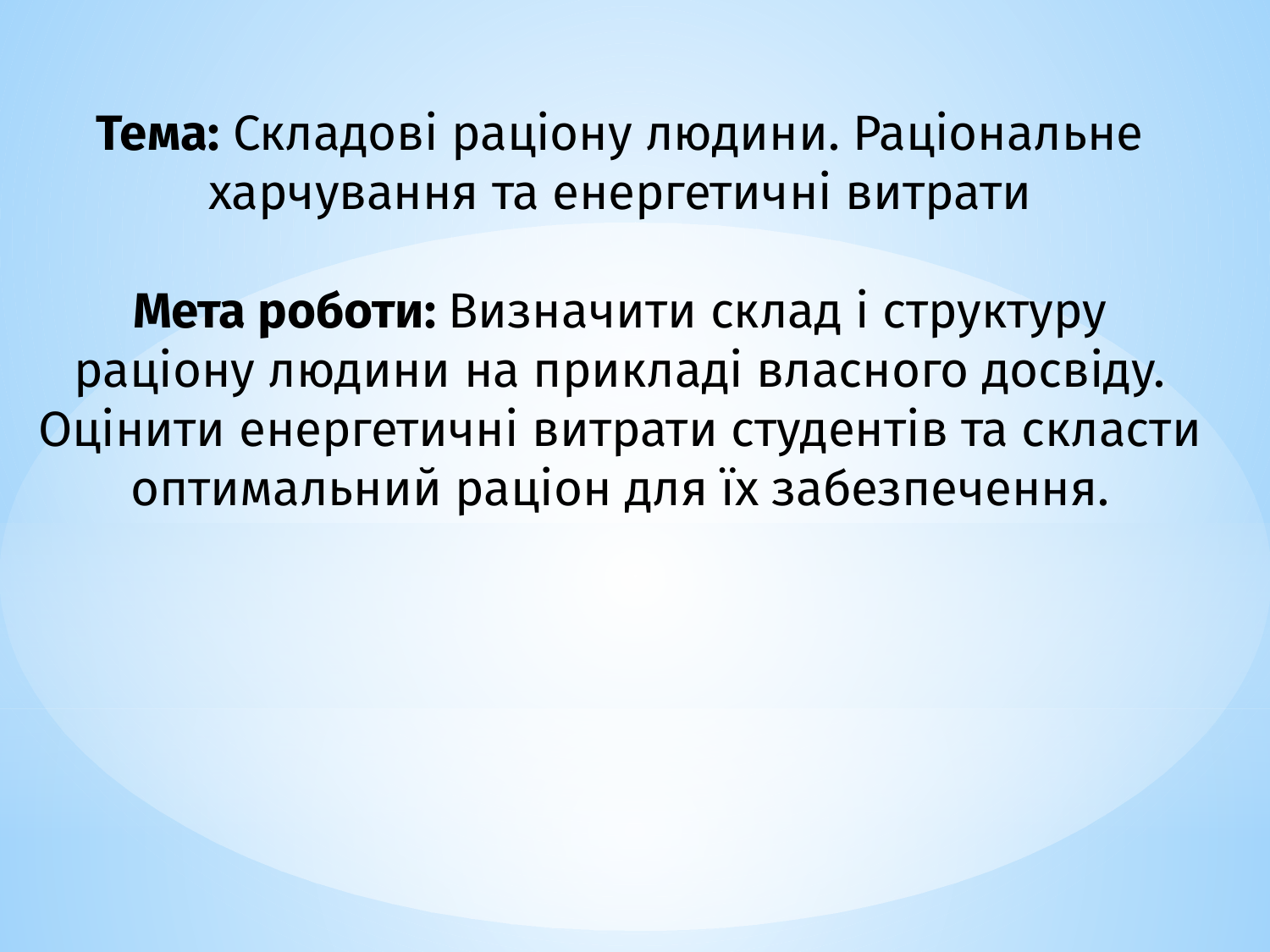

Тема: Складові раціону людини. Раціональне харчування та енергетичні витрати

Мета роботи: Визначити склад і структуру раціону людини на прикладі власного досвіду. Оцінити енергетичні витрати студентів та скласти оптимальний раціон для їх забезпечення.